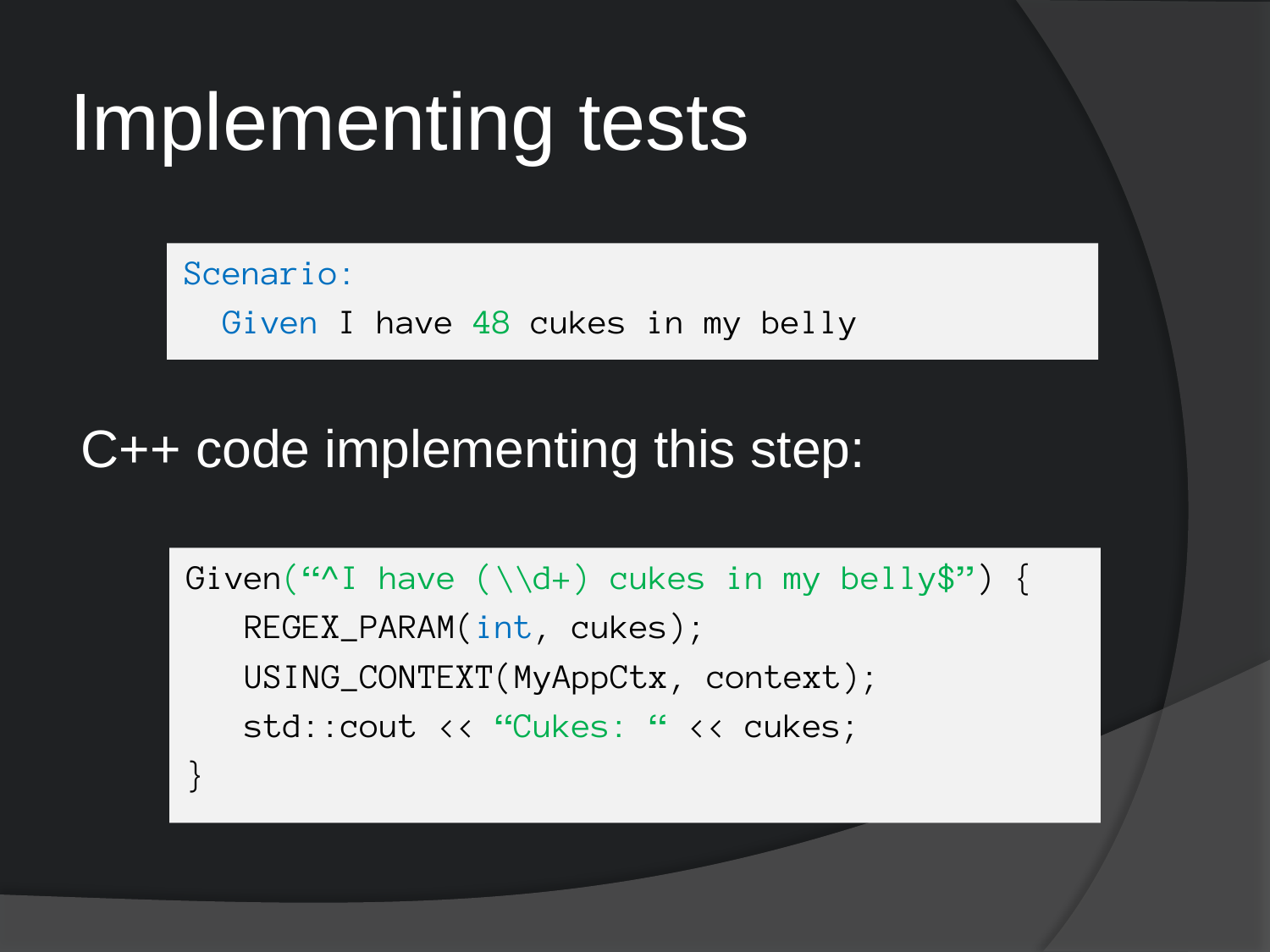

# Implementing tests
Scenario:
  Given I have 48 cukes in my belly
C++ code implementing this step:
Given(“^I have (\\d+) cukes in my belly$”) {
   REGEX_PARAM(int, cukes);
   USING_CONTEXT(MyAppCtx, context);
   std::cout << “Cukes: “ << cukes;
}